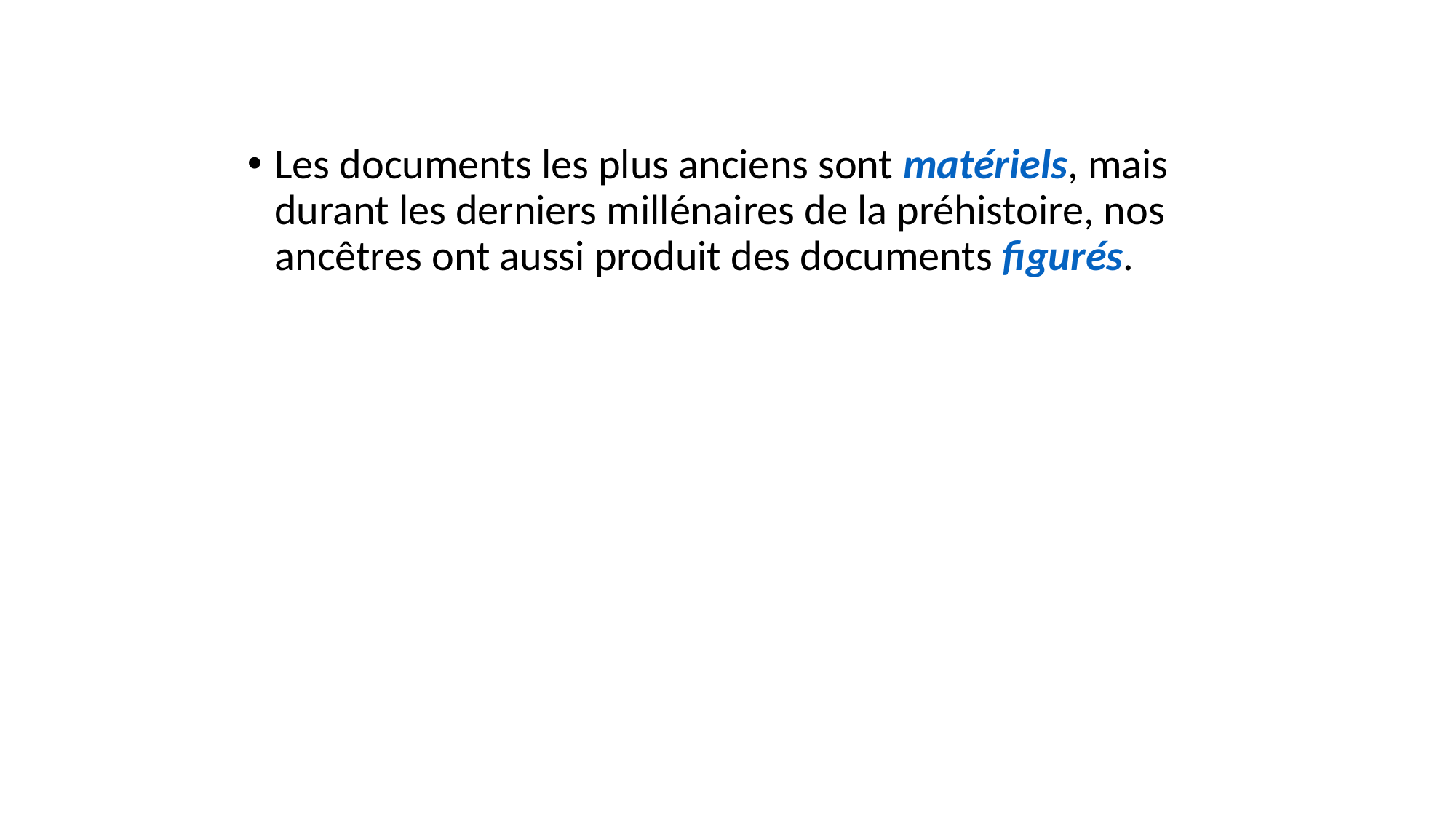

Les documents les plus anciens sont matériels, mais durant les derniers millénaires de la préhistoire, nos ancêtres ont aussi produit des documents figurés.